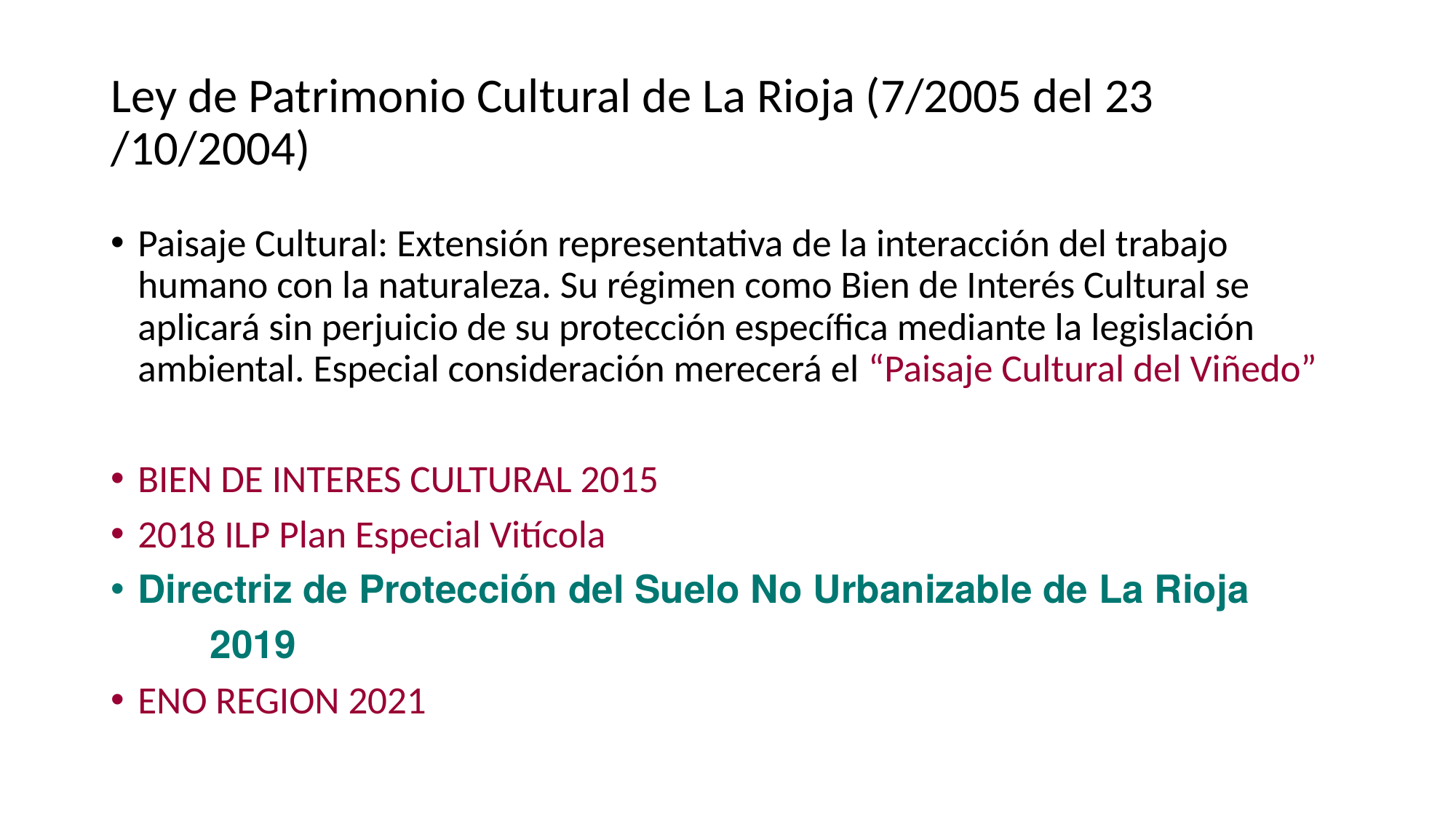

# Ley de Patrimonio Cultural de La Rioja (7/2005 del 23 /10/2004)
Paisaje Cultural: Extensión representativa de la interacción del trabajo humano con la naturaleza. Su régimen como Bien de Interés Cultural se aplicará sin perjuicio de su protección específica mediante la legislación ambiental. Especial consideración merecerá el “Paisaje Cultural del Viñedo”

BIEN DE INTERES CULTURAL 2015
2018 ILP Plan Especial Vitícola
Directriz de Protección del Suelo No Urbanizable de La Rioja
	2019
ENO REGION 2021